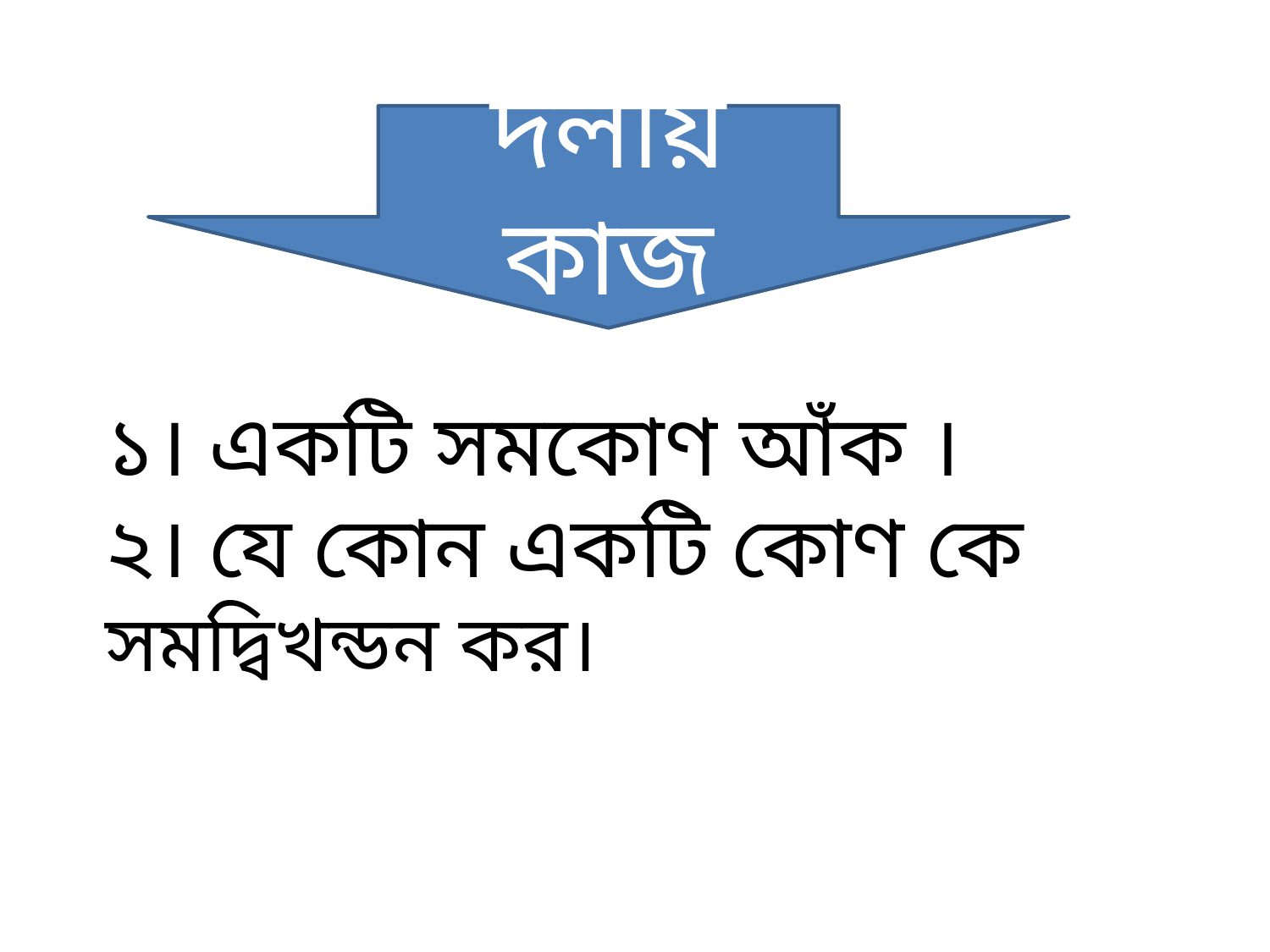

দলীয় কাজ
১। একটি সমকোণ আঁক ।
২। যে কোন একটি কোণ কে সমদ্বিখন্ডন কর।